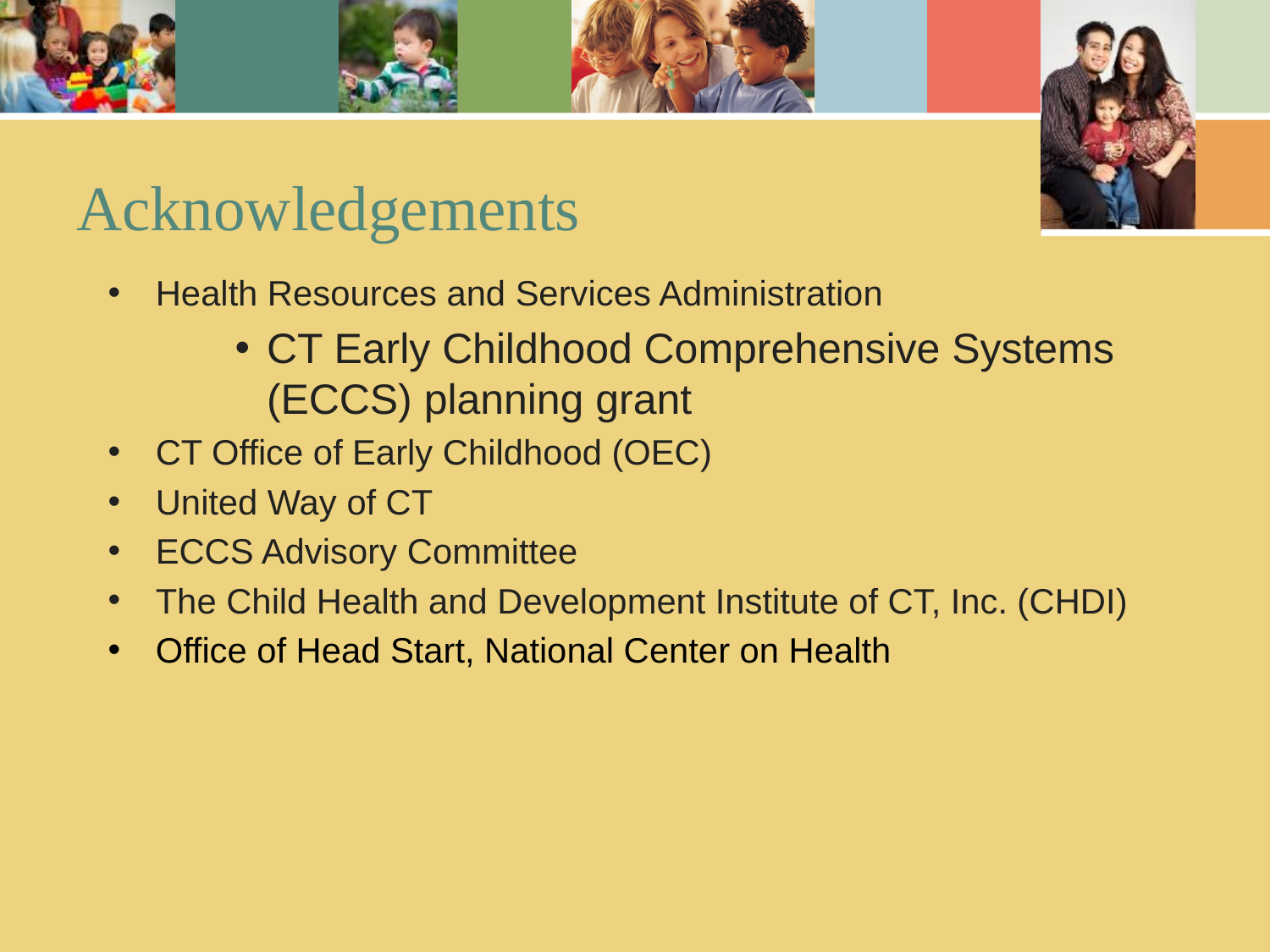

# Acknowledgements
Health Resources and Services Administration
CT Early Childhood Comprehensive Systems  (ECCS) planning grant
CT Office of Early Childhood (OEC)
United Way of CT
ECCS Advisory Committee
The Child Health and Development Institute of CT, Inc. (CHDI)
Office of Head Start, National Center on Health